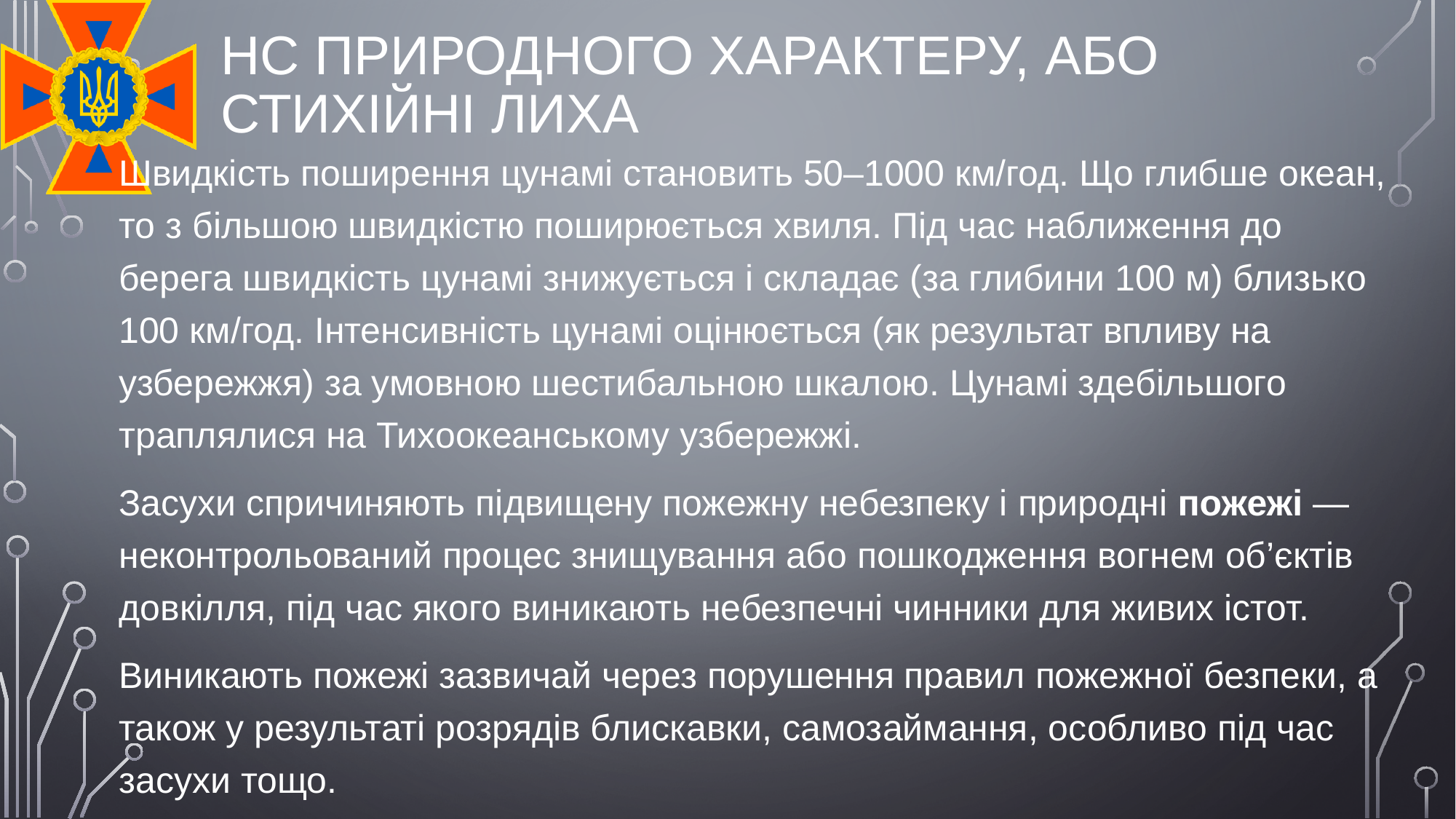

# НС природного характеру, або стихійні лиха
Швидкість поширення цунамі становить 50–1000 км/год. Що глибше океан, то з більшою швидкістю поширюється хвиля. Під час наближення до берега швидкість цунамі знижується і складає (за глибини 100 м) близько 100 км/год. Інтенсивність цунамі оцінюється (як результат впливу на узбережжя) за умовною шестибальною шкалою. Цунамі здебільшого траплялися на Тихоокеанському узбережжі.
Засухи спричиняють підвищену пожежну небезпеку і природні пожежі — неконтрольований процес знищування або пошкодження вогнем об’єктів довкілля, під час якого виникають небезпечні чинники для живих істот.
Виникають пожежі зазвичай через порушення правил пожежної безпеки, а також у результаті розрядів блискавки, самозаймання, особливо під час засухи тощо.